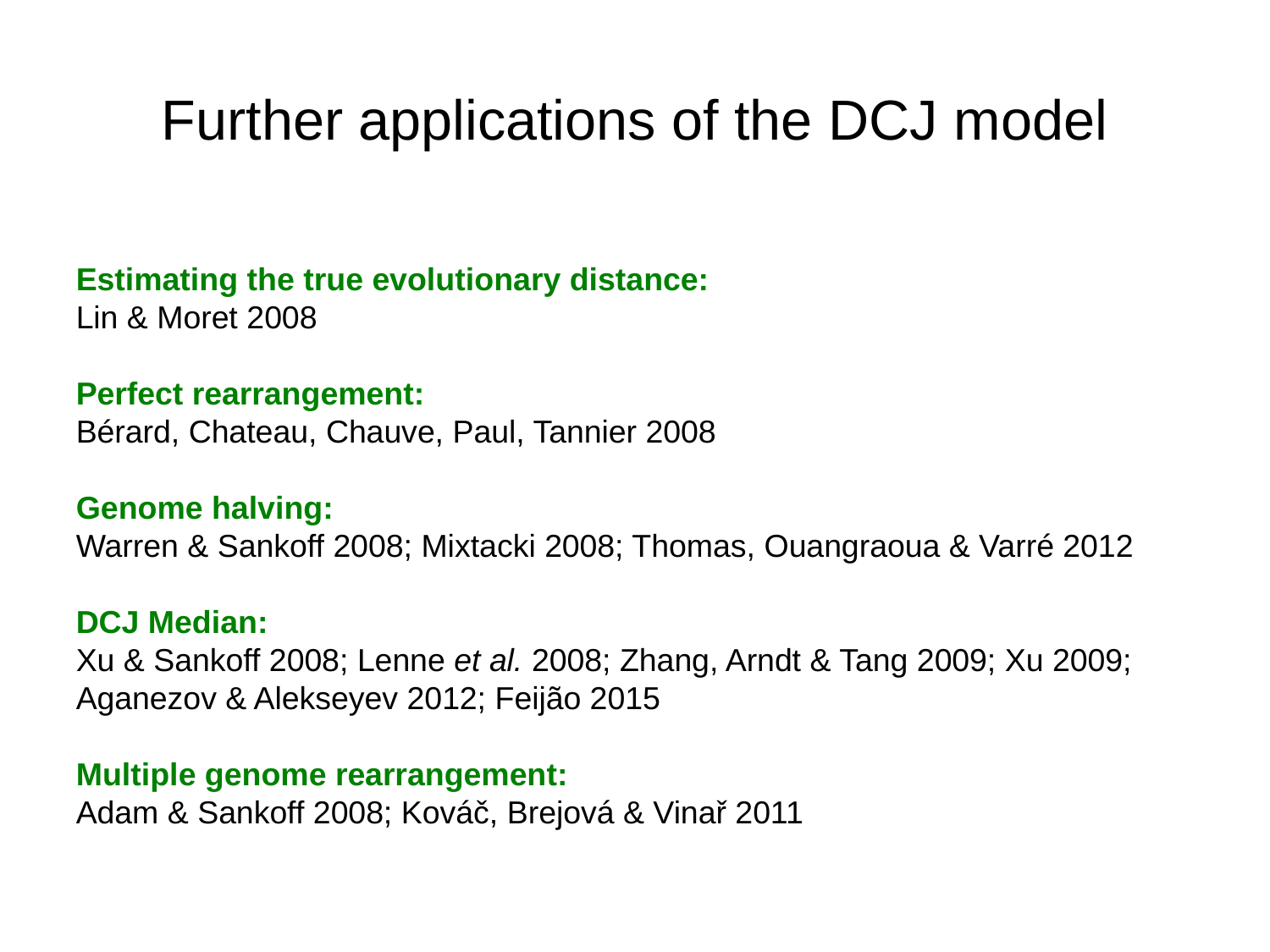

# Further applications of the DCJ model
Estimating the true evolutionary distance:
Lin & Moret 2008

Perfect rearrangement:
Bérard, Chateau, Chauve, Paul, Tannier 2008

Genome halving:
Warren & Sankoff 2008; Mixtacki 2008; Thomas, Ouangraoua & Varré 2012

DCJ Median:
Xu & Sankoff 2008; Lenne et al. 2008; Zhang, Arndt & Tang 2009; Xu 2009; Aganezov & Alekseyev 2012; Feijão 2015

Multiple genome rearrangement:
Adam & Sankoff 2008; Kováč, Brejová & Vinař 2011